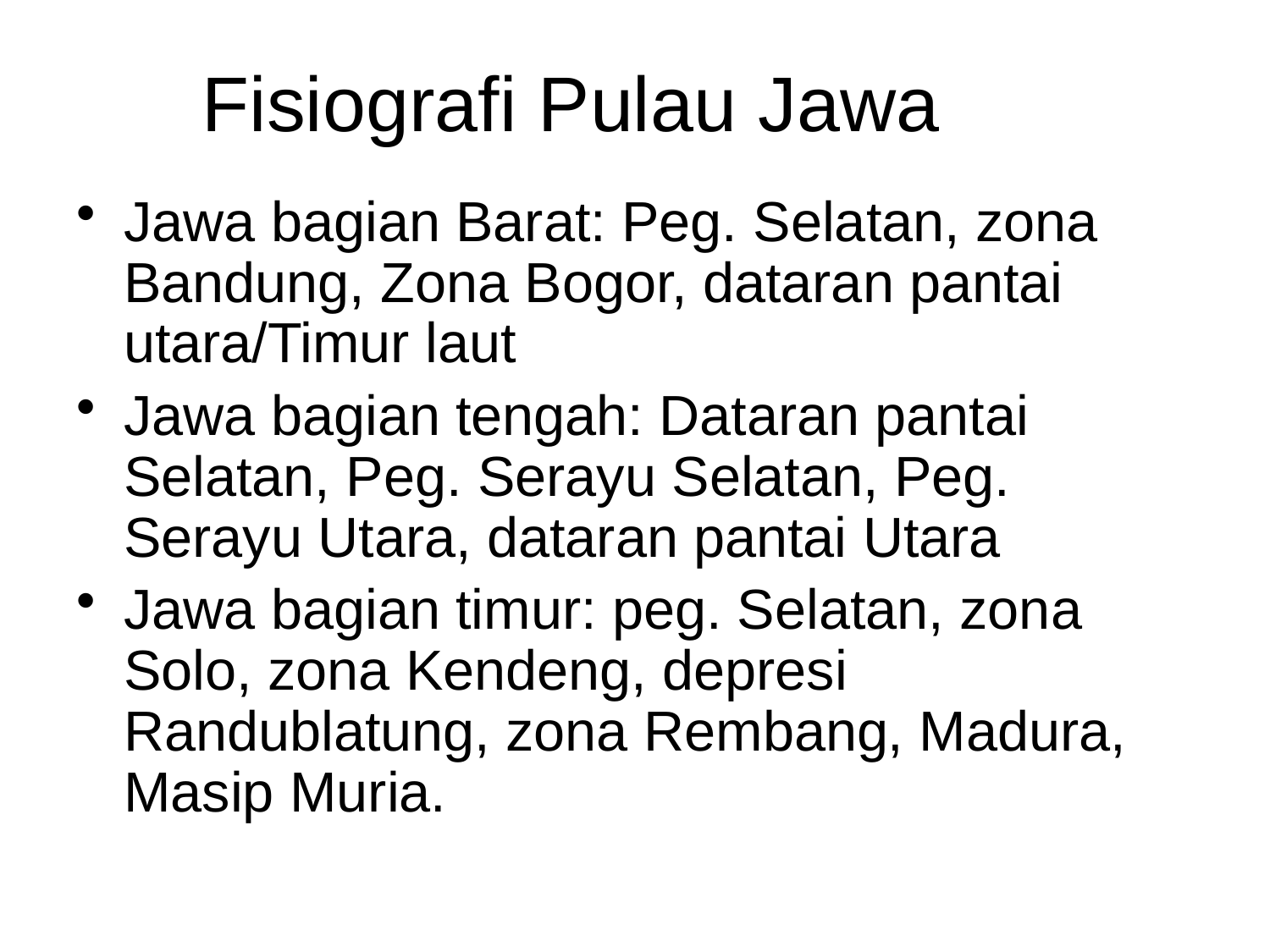

# Fisiografi Pulau Jawa
Jawa bagian Barat: Peg. Selatan, zona Bandung, Zona Bogor, dataran pantai utara/Timur laut
Jawa bagian tengah: Dataran pantai Selatan, Peg. Serayu Selatan, Peg. Serayu Utara, dataran pantai Utara
Jawa bagian timur: peg. Selatan, zona Solo, zona Kendeng, depresi Randublatung, zona Rembang, Madura, Masip Muria.